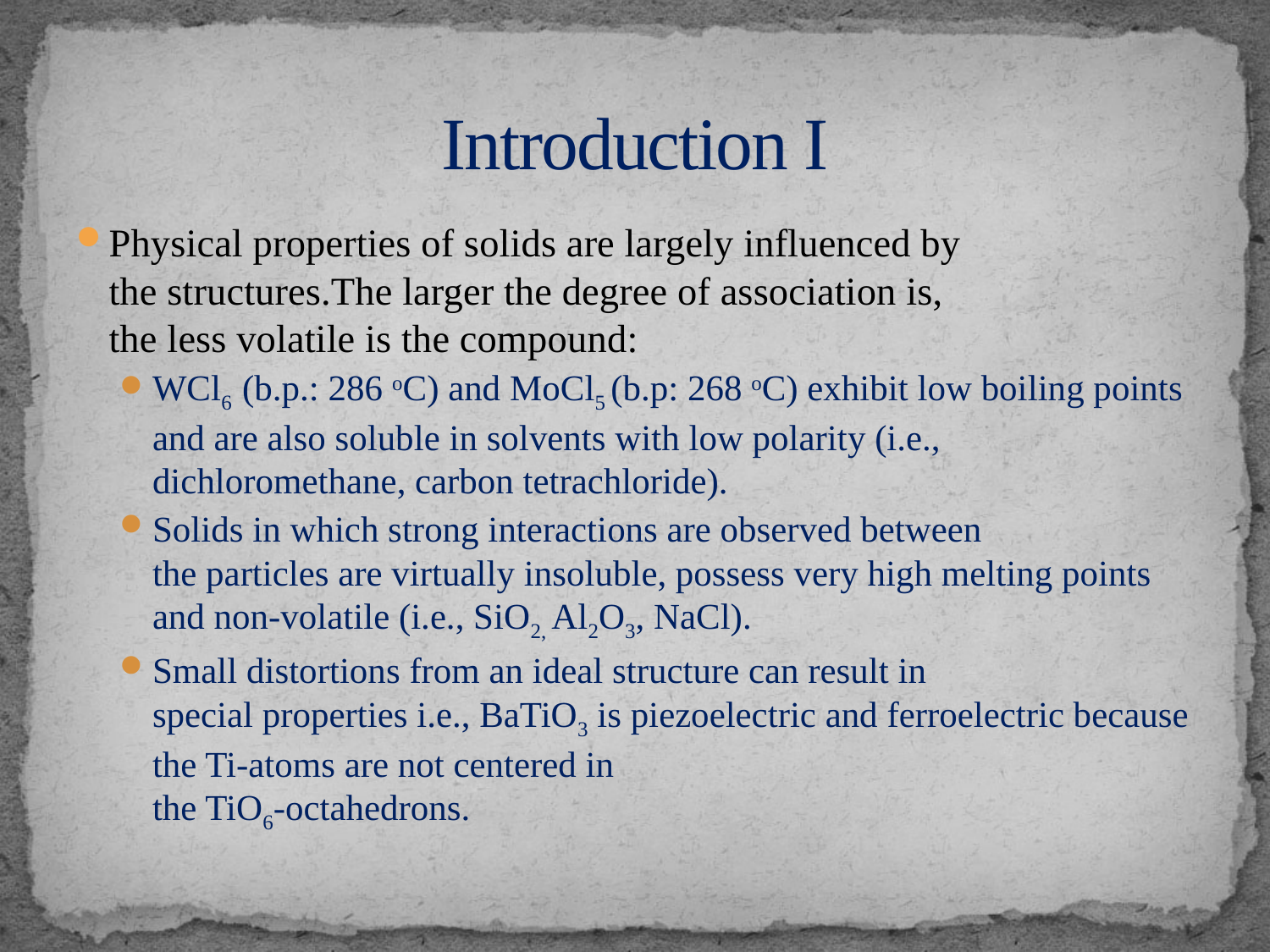

# Introduction I
Physical properties of solids are largely influenced by
the structures.The larger the degree of association is,
the less volatile is the compound:
WCl6  (b.p.: 286 oC) and MoCl5 (b.p: 268 oC) exhibit low boiling points and are also soluble in solvents with low polarity (i.e., dichloromethane, carbon tetrachloride).
Solids in which strong interactions are observed between
the particles are virtually insoluble, possess very high melting points and non-volatile (i.e., SiO2, Al2O3, NaCl).
Small distortions from an ideal structure can result in
special properties i.e., BaTiO3 is piezoelectric and ferroelectric because the Ti-atoms are not centered in
the TiO6-octahedrons.